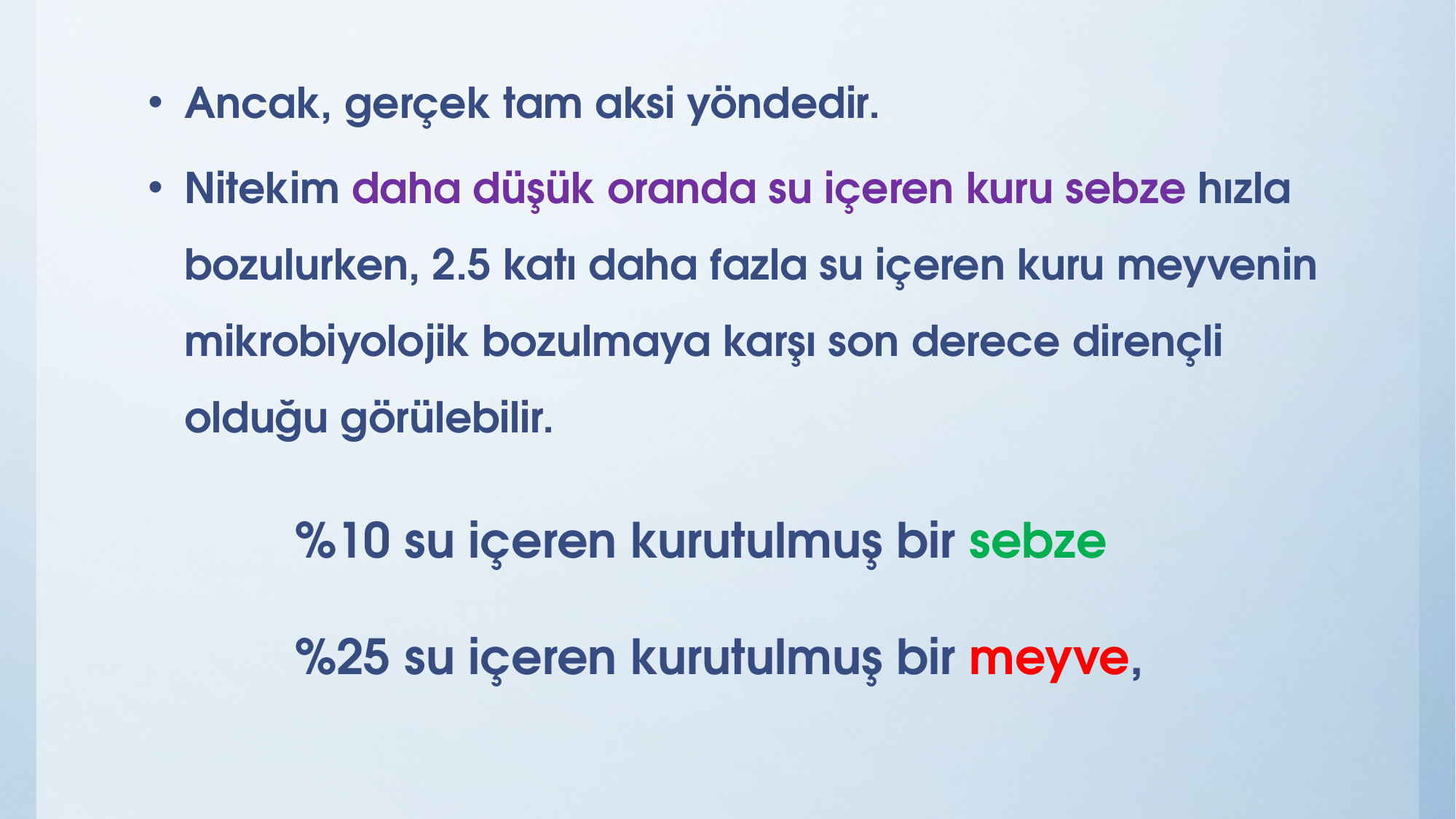

Ancak, gerçek tam aksi yöndedir.
Nitekim daha düşük oranda su içeren kuru sebze hızla bozulurken, 2.5 katı daha fazla su içeren kuru meyvenin mikrobiyolojik bozulmaya karşı son derece dirençli olduğu görülebilir.
%10 su içeren kurutulmuş bir sebze

%25 su içeren kurutulmuş bir meyve,